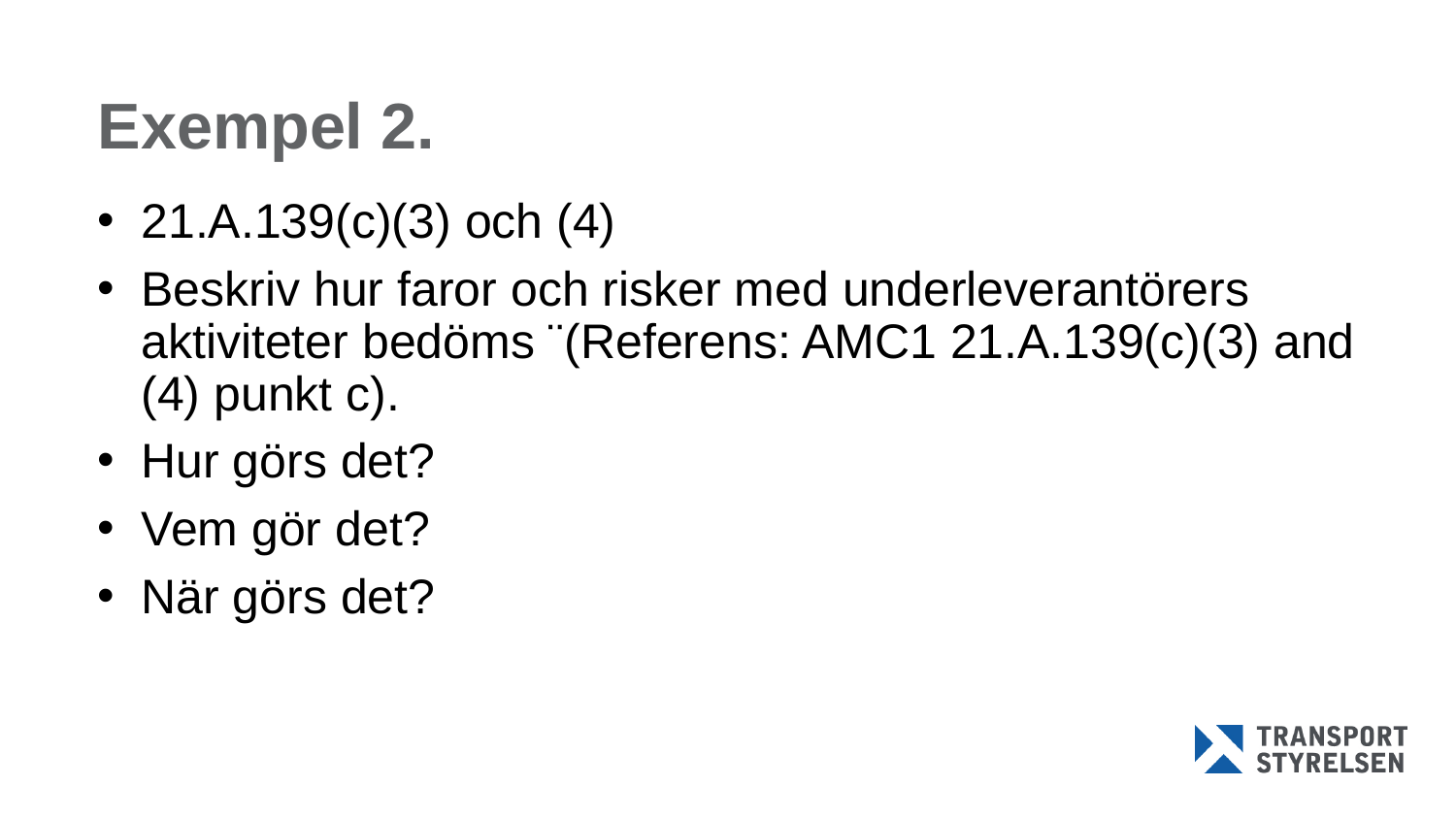

# Exempel 2.
21.A.139(c)(3) och (4)
Beskriv hur faror och risker med underleverantörers aktiviteter bedöms ¨(Referens: AMC1 21.A.139(c)(3) and (4) punkt c).
Hur görs det?
Vem gör det?
När görs det?